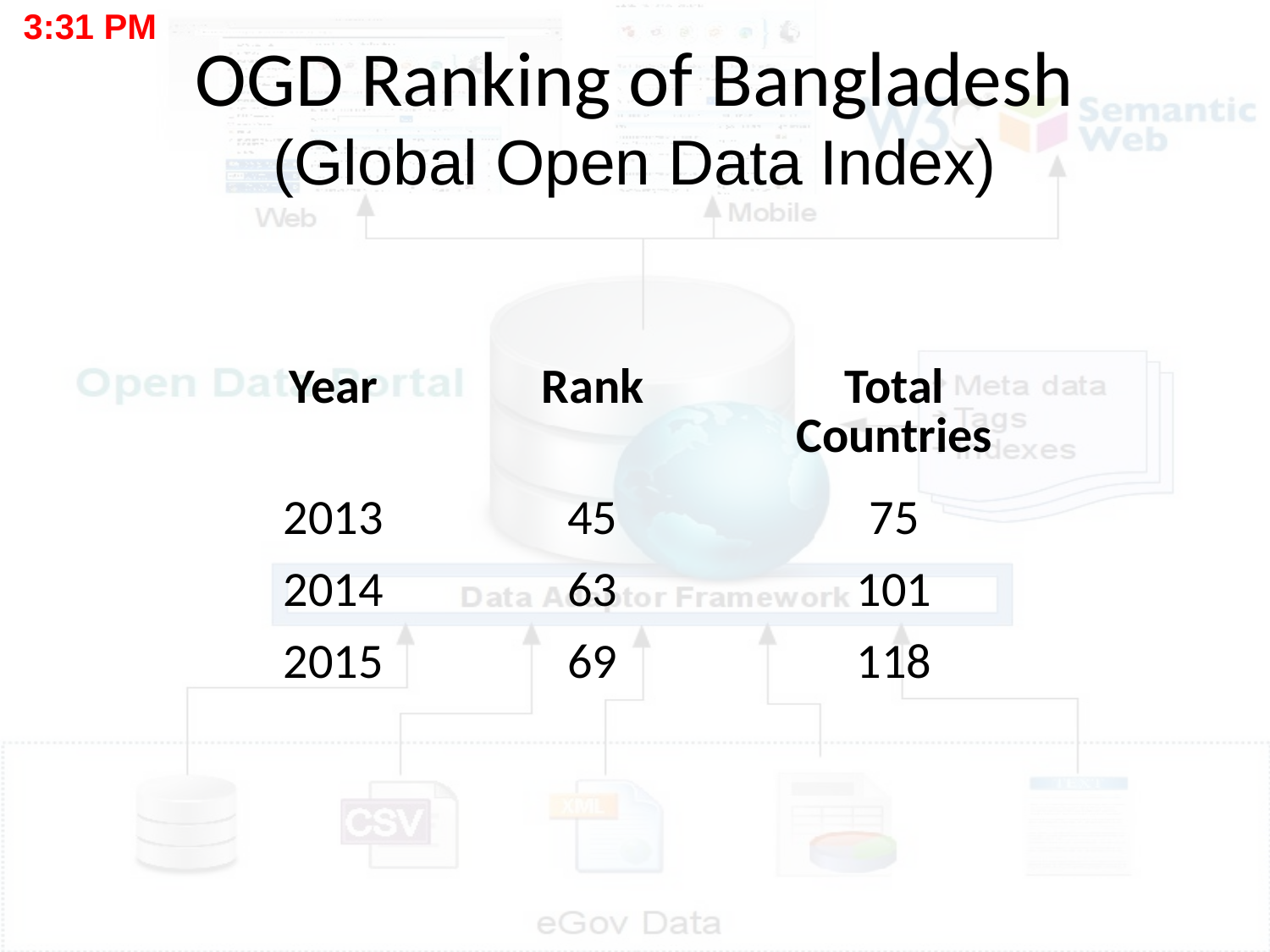

3:31 PM
# OGD Ranking of Bangladesh (Global Open Data Index)
| Year | Rank | Total Countries |
| --- | --- | --- |
| 2013 | 45 | 75 |
| 2014 | 63 | 101 |
| 2015 | 69 | 118 |